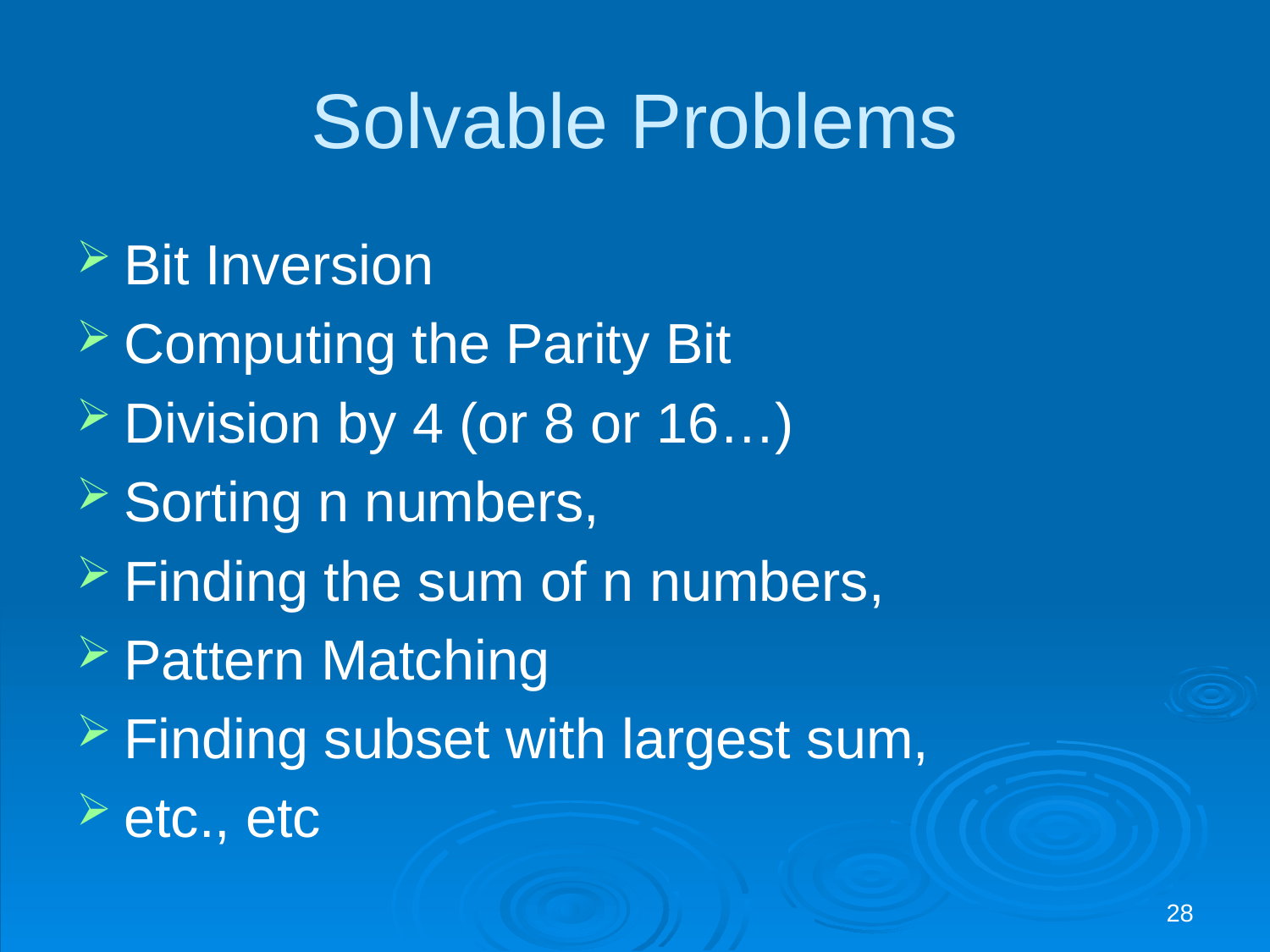

# Solvable Problems
Bit Inversion
Computing the Parity Bit
Division by 4 (or 8 or 16…)
Sorting n numbers,
Finding the sum of n numbers,
Pattern Matching
Finding subset with largest sum,
etc., etc

28